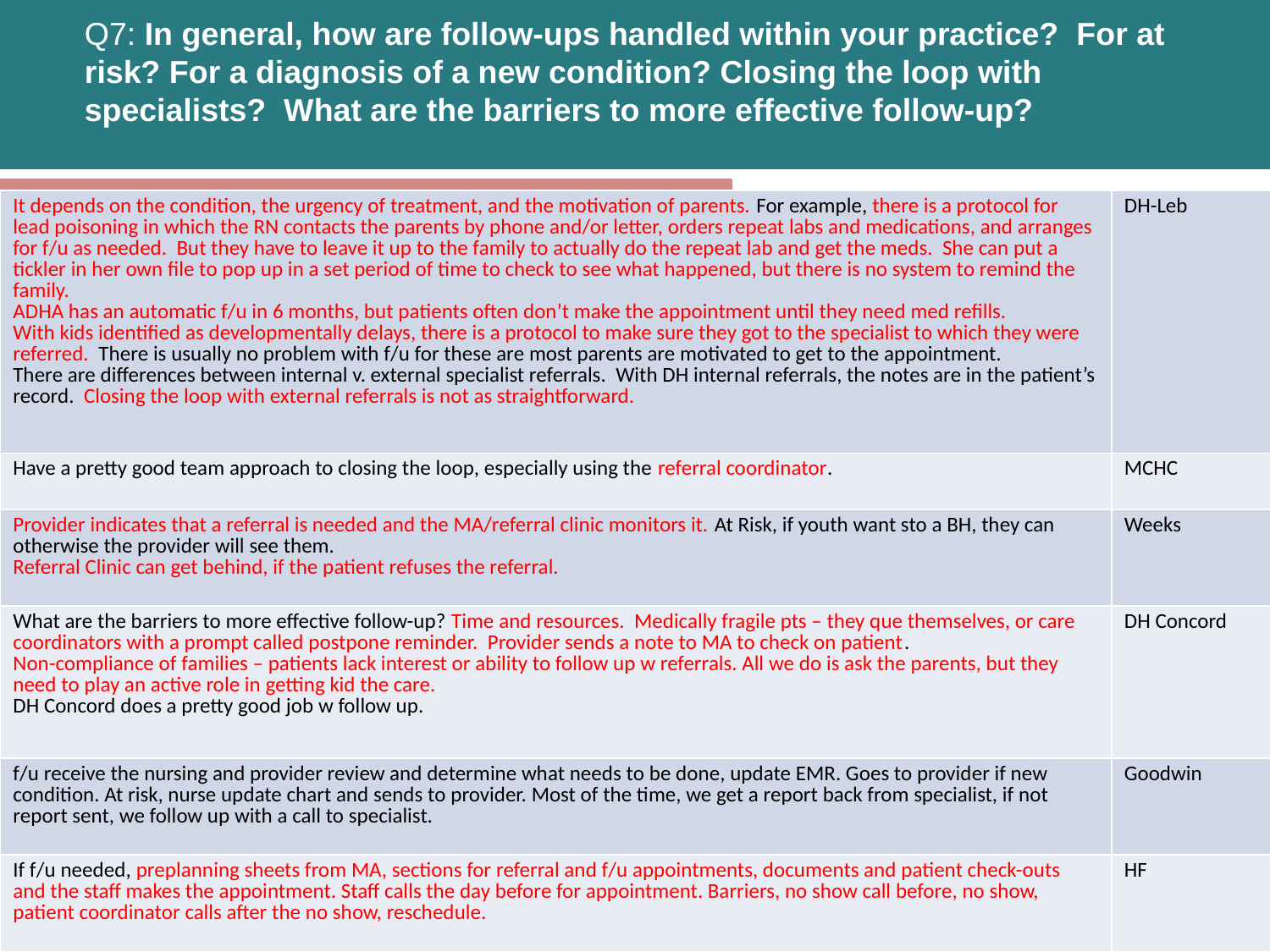

# Q7: In general, how are follow-ups handled within your practice?  For at risk? For a diagnosis of a new condition? Closing the loop with specialists?  What are the barriers to more effective follow-up?
| It depends on the condition, the urgency of treatment, and the motivation of parents. For example, there is a protocol for lead poisoning in which the RN contacts the parents by phone and/or letter, orders repeat labs and medications, and arranges for f/u as needed. But they have to leave it up to the family to actually do the repeat lab and get the meds. She can put a tickler in her own file to pop up in a set period of time to check to see what happened, but there is no system to remind the family. ADHA has an automatic f/u in 6 months, but patients often don’t make the appointment until they need med refills. With kids identified as developmentally delays, there is a protocol to make sure they got to the specialist to which they were referred. There is usually no problem with f/u for these are most parents are motivated to get to the appointment. There are differences between internal v. external specialist referrals. With DH internal referrals, the notes are in the patient’s record. Closing the loop with external referrals is not as straightforward. | DH-Leb |
| --- | --- |
| Have a pretty good team approach to closing the loop, especially using the referral coordinator. | MCHC |
| Provider indicates that a referral is needed and the MA/referral clinic monitors it. At Risk, if youth want sto a BH, they can otherwise the provider will see them. Referral Clinic can get behind, if the patient refuses the referral. | Weeks |
| What are the barriers to more effective follow-up? Time and resources. Medically fragile pts – they que themselves, or care coordinators with a prompt called postpone reminder. Provider sends a note to MA to check on patient. Non-compliance of families – patients lack interest or ability to follow up w referrals. All we do is ask the parents, but they need to play an active role in getting kid the care. DH Concord does a pretty good job w follow up. | DH Concord |
| f/u receive the nursing and provider review and determine what needs to be done, update EMR. Goes to provider if new condition. At risk, nurse update chart and sends to provider. Most of the time, we get a report back from specialist, if not report sent, we follow up with a call to specialist. | Goodwin |
| If f/u needed, preplanning sheets from MA, sections for referral and f/u appointments, documents and patient check-outs and the staff makes the appointment. Staff calls the day before for appointment. Barriers, no show call before, no show, patient coordinator calls after the no show, reschedule. | HF |